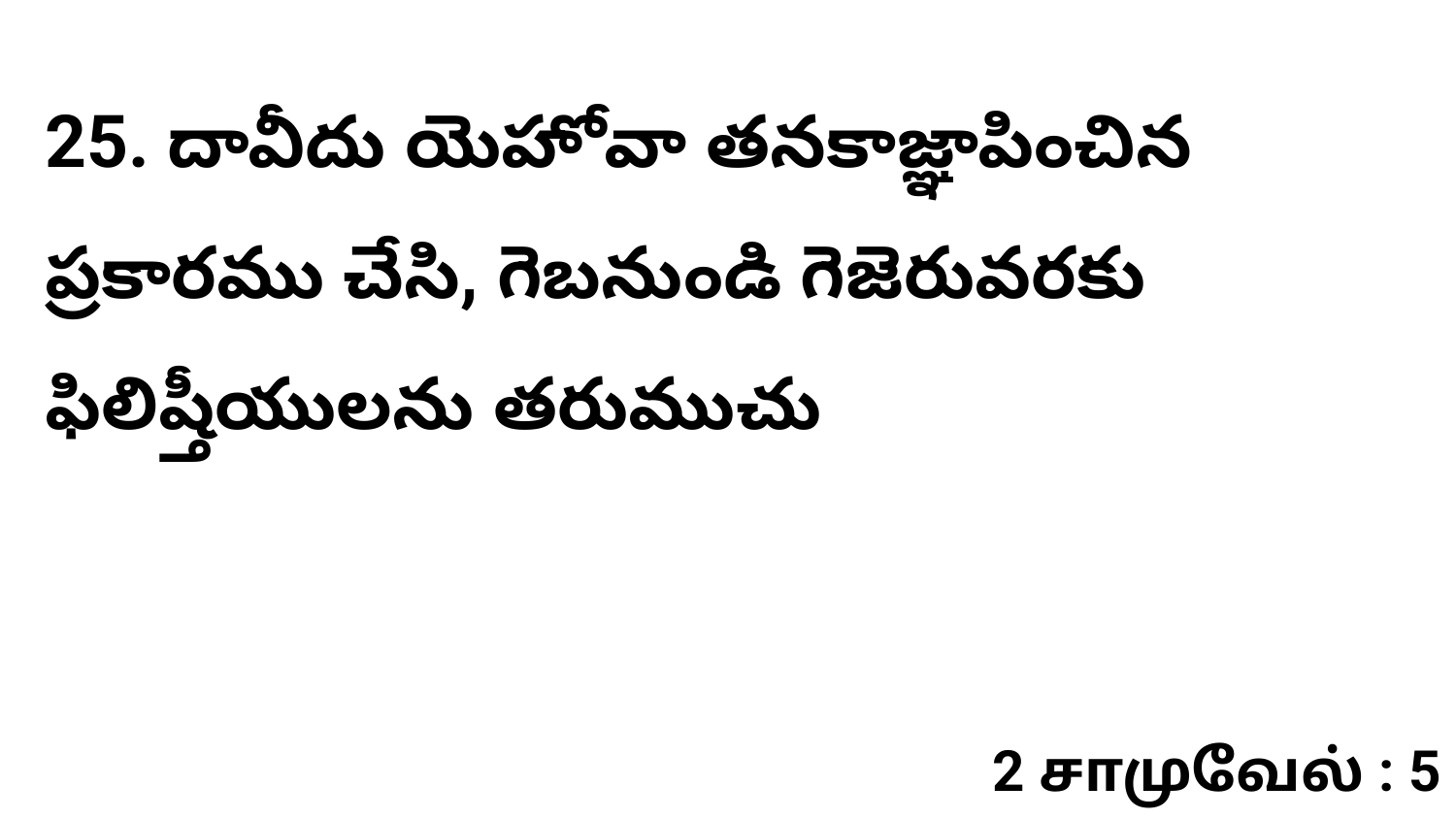

25. దావీదు యెహోవా తనకాజ్ఞాపించిన ప్రకారము చేసి, గెబనుండి గెజెరువరకు ఫిలిష్తీయులను తరుముచు
2 சாமுவேல் : 5